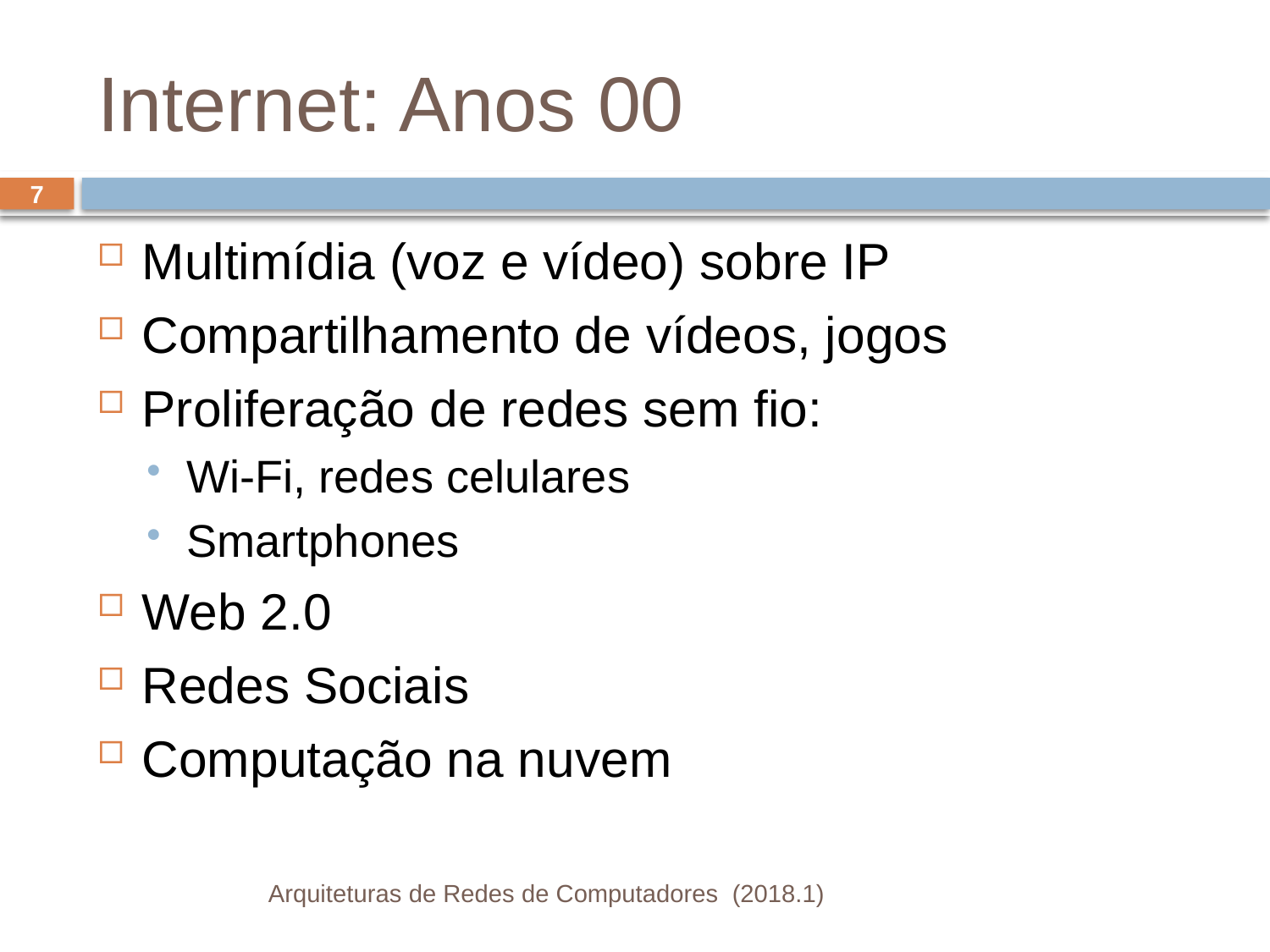

# Internet: Anos 00
7
Multimídia (voz e vídeo) sobre IP
Compartilhamento de vídeos, jogos
Proliferação de redes sem fio:
Wi-Fi, redes celulares
Smartphones
Web 2.0
Redes Sociais
Computação na nuvem
Arquiteturas de Redes de Computadores  (2018.1)